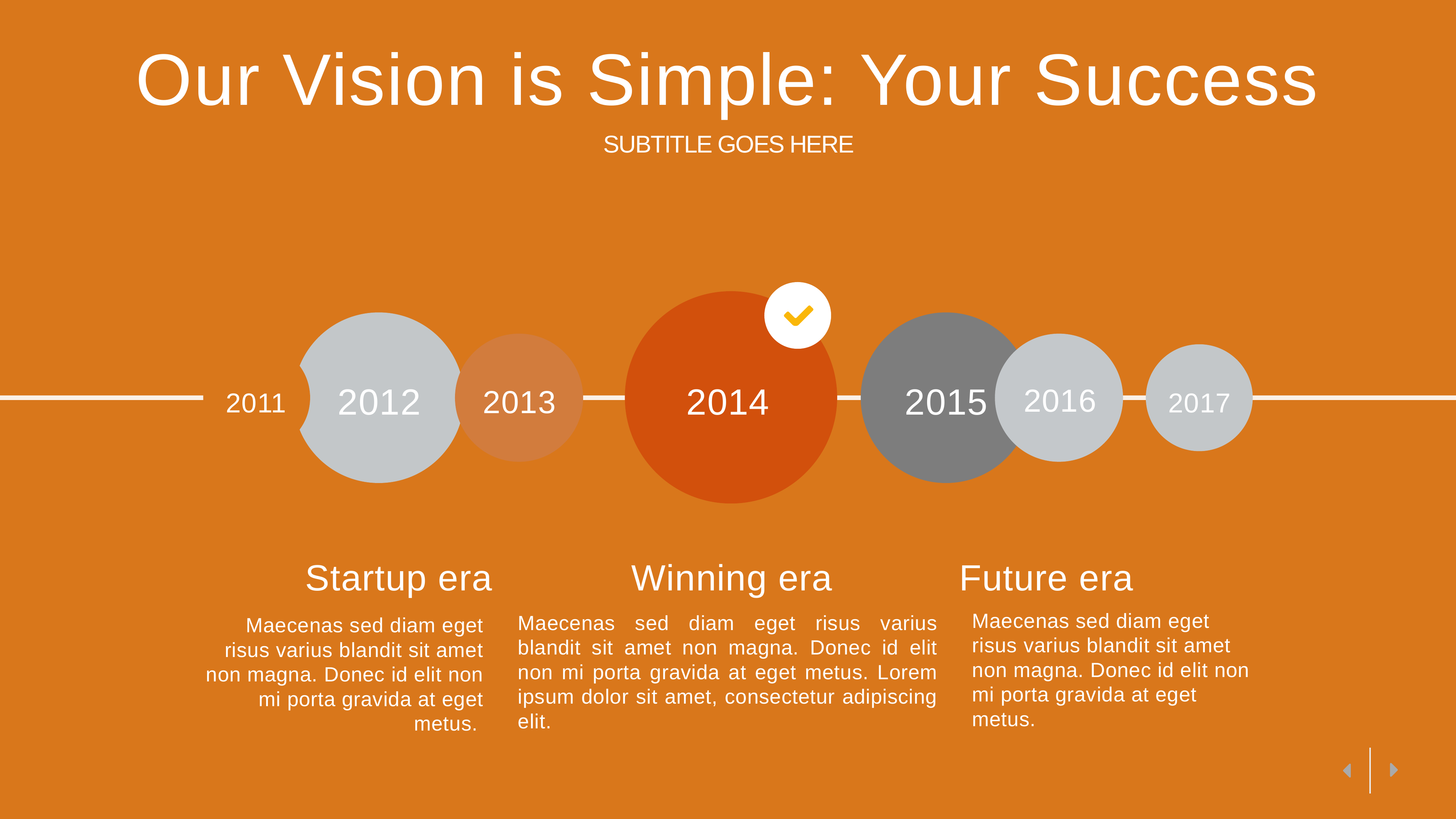

Our Vision is Simple: Your Success
SUBTITLE GOES HERE

2014
Winning era
Maecenas sed diam eget risus varius blandit sit amet non magna. Donec id elit non mi porta gravida at eget metus. Lorem ipsum dolor sit amet, consectetur adipiscing elit.

2012
2013
2011
Startup era
Maecenas sed diam eget risus varius blandit sit amet non magna. Donec id elit non mi porta gravida at eget metus.

2015
2016
2017
Future era
Maecenas sed diam eget risus varius blandit sit amet non magna. Donec id elit non mi porta gravida at eget metus.